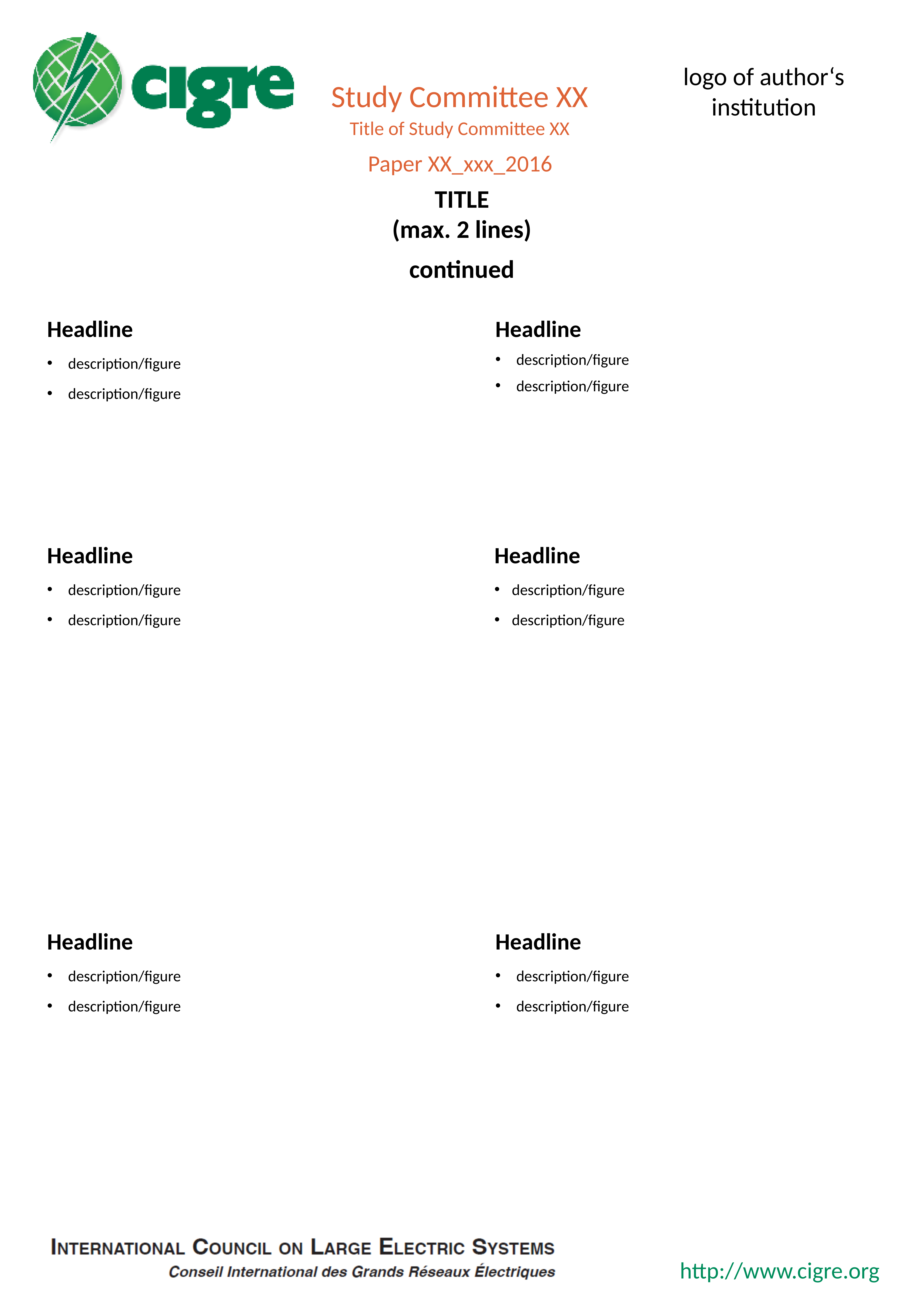

logo of author‘s institution
Study Committee XX
Title of Study Committee XX
Paper XX_xxx_2016
TITLE
(max. 2 lines)
continued
Headline
description/figure
description/figure
Headline
description/figure
description/figure

Headline
description/figure
description/figure
Headline
description/figure
description/figure

Headline
description/figure
description/figure
Headline
description/figure
description/figure